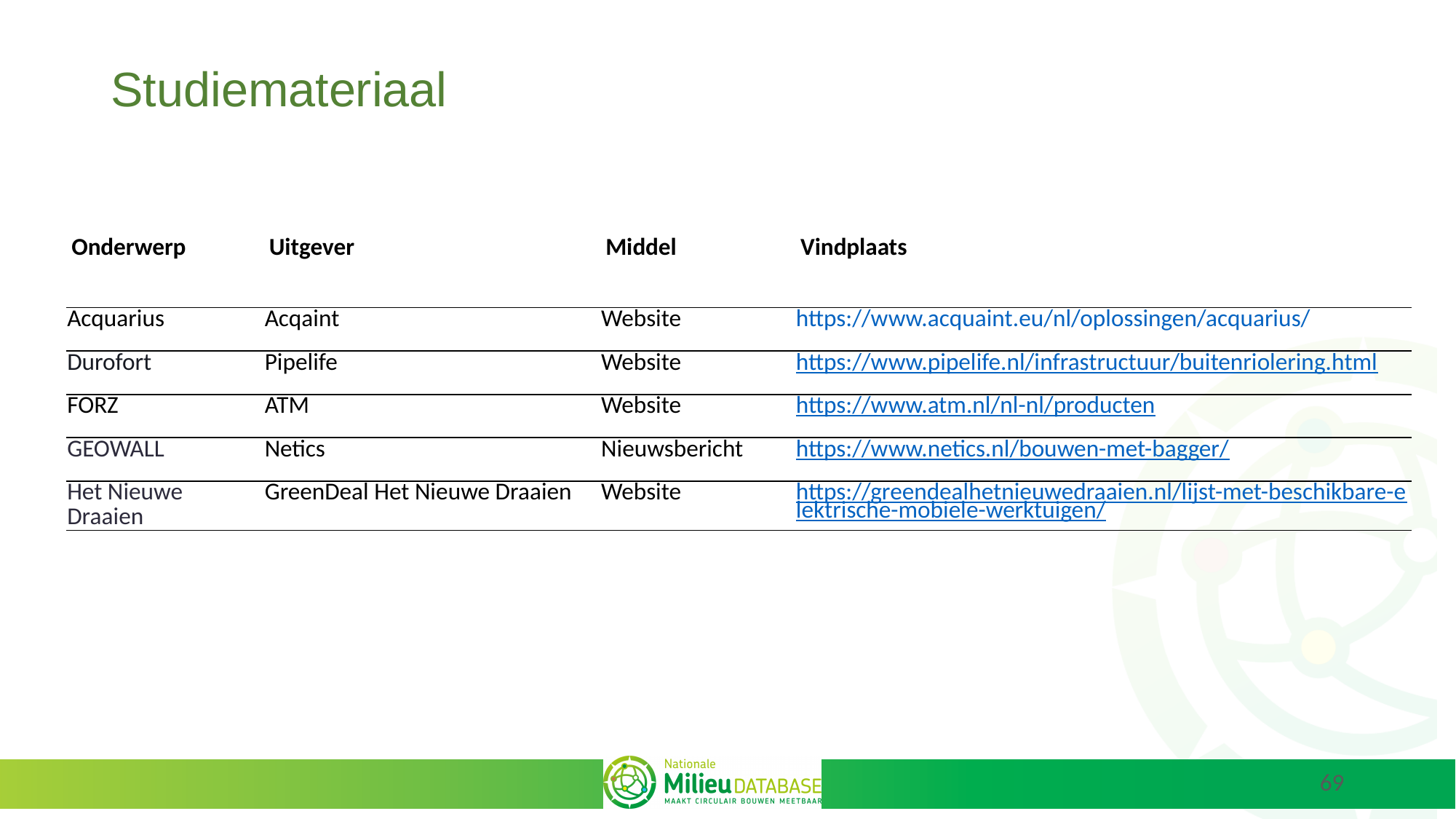

# Studiemateriaal
| Onderwerp | Uitgever | Middel | Vindplaats |
| --- | --- | --- | --- |
| Acquarius | Acqaint | Website | https://www.acquaint.eu/nl/oplossingen/acquarius/ |
| Durofort | Pipelife | Website | https://www.pipelife.nl/infrastructuur/buitenriolering.html |
| FORZ | ATM | Website | https://www.atm.nl/nl-nl/producten |
| GEOWALL | Netics | Nieuwsbericht | https://www.netics.nl/bouwen-met-bagger/ |
| Het Nieuwe Draaien | GreenDeal Het Nieuwe Draaien | Website | https://greendealhetnieuwedraaien.nl/lijst-met-beschikbare-elektrische-mobiele-werktuigen/ |
69